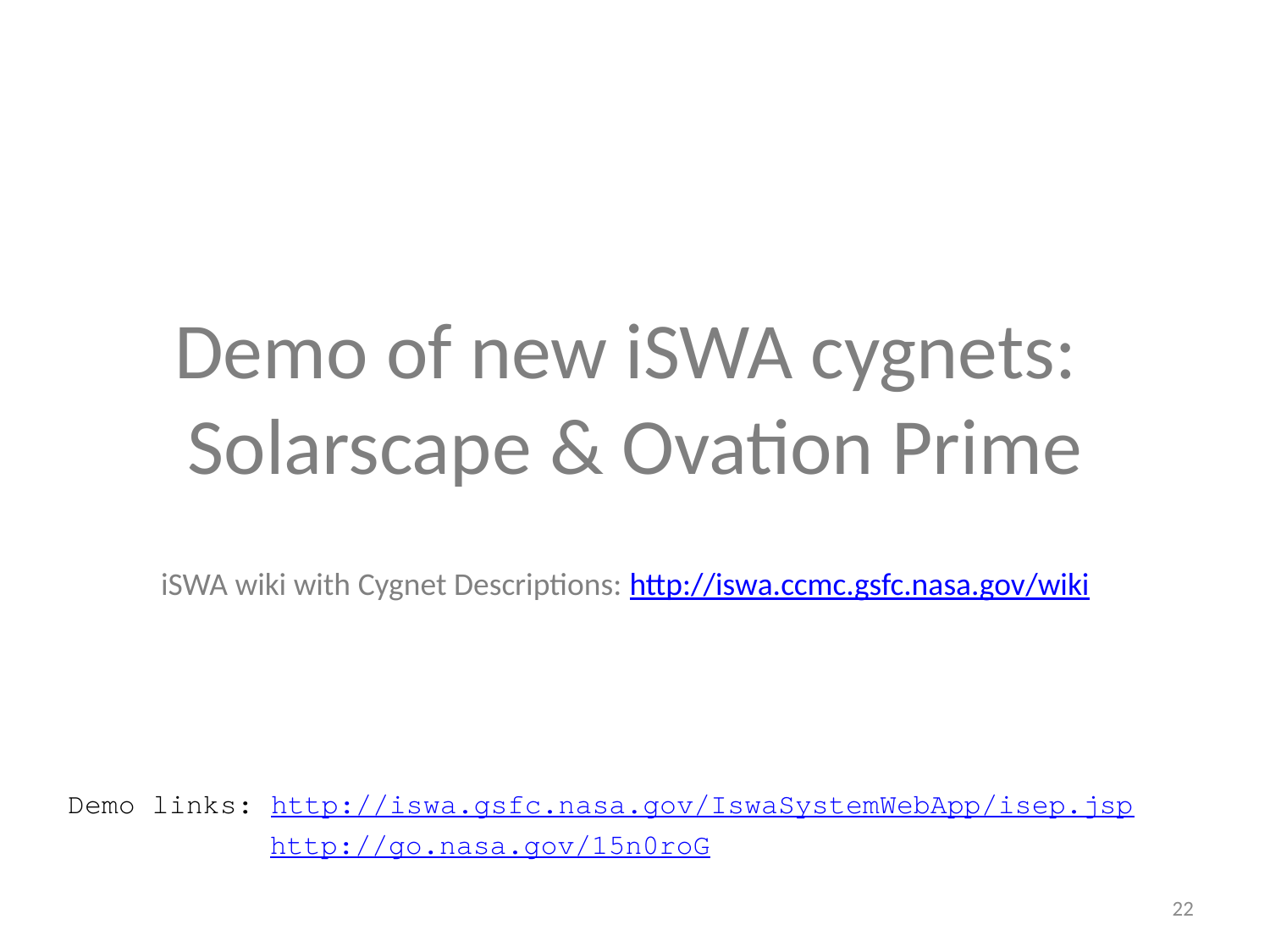

Demo of new iSWA cygnets:
Solarscape & Ovation Prime
iSWA wiki with Cygnet Descriptions: http://iswa.ccmc.gsfc.nasa.gov/wiki
Demo links: http://iswa.gsfc.nasa.gov/IswaSystemWebApp/isep.jsp
http://go.nasa.gov/15n0roG
22